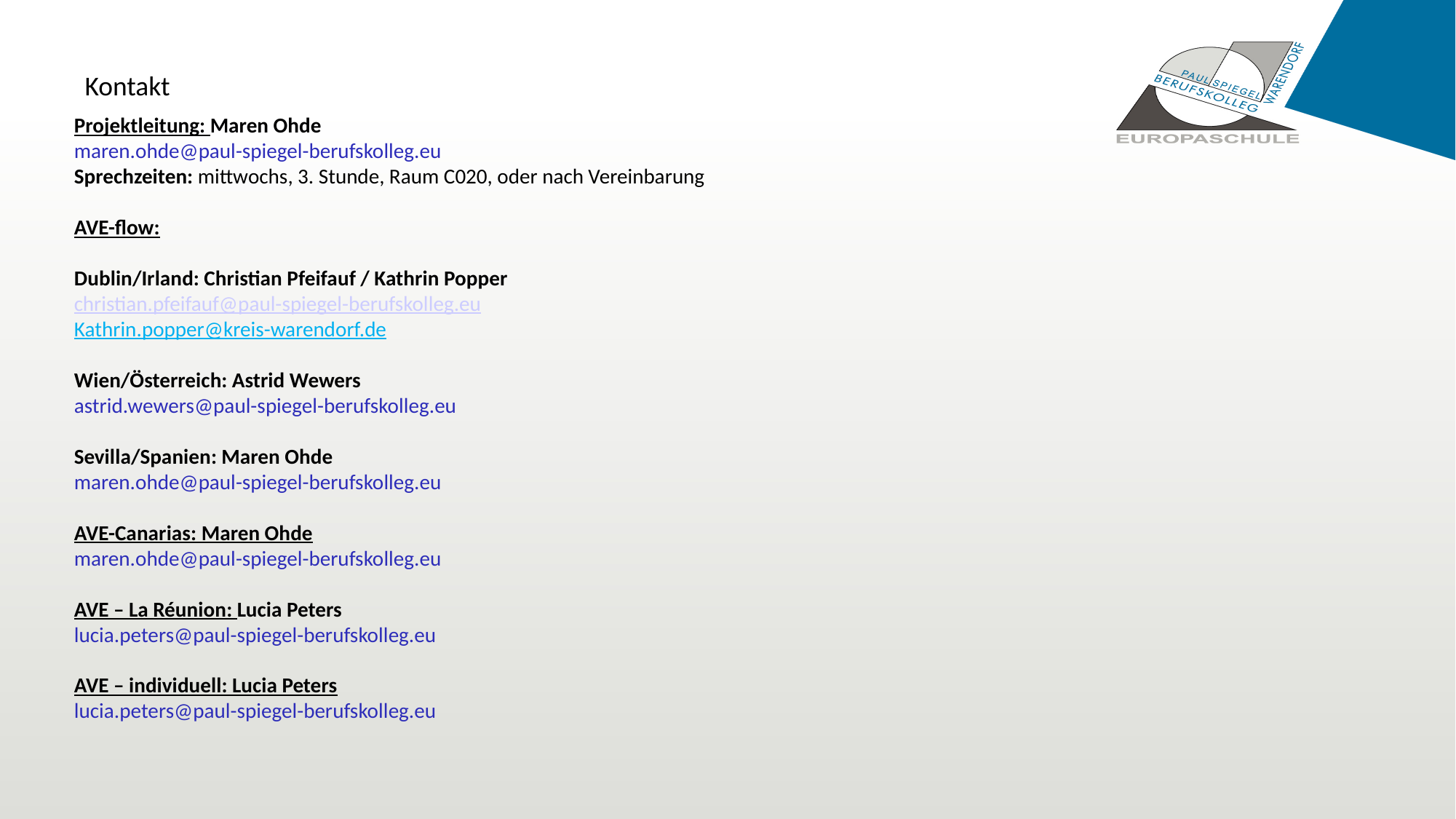

# Kontakt
Projektleitung: Maren Ohde
maren.ohde@paul-spiegel-berufskolleg.eu
Sprechzeiten: mittwochs, 3. Stunde, Raum C020, oder nach Vereinbarung

AVE-flow:

Dublin/Irland: Christian Pfeifauf / Kathrin Popper
christian.pfeifauf@paul-spiegel-berufskolleg.eu
Kathrin.popper@kreis-warendorf.de

Wien/Österreich: Astrid Wewers
astrid.wewers@paul-spiegel-berufskolleg.eu

Sevilla/Spanien: Maren Ohde
maren.ohde@paul-spiegel-berufskolleg.eu

AVE-Canarias: Maren Ohde
maren.ohde@paul-spiegel-berufskolleg.eu

AVE – La Réunion: Lucia Peters
lucia.peters@paul-spiegel-berufskolleg.eu

AVE – individuell: Lucia Peters
lucia.peters@paul-spiegel-berufskolleg.eu